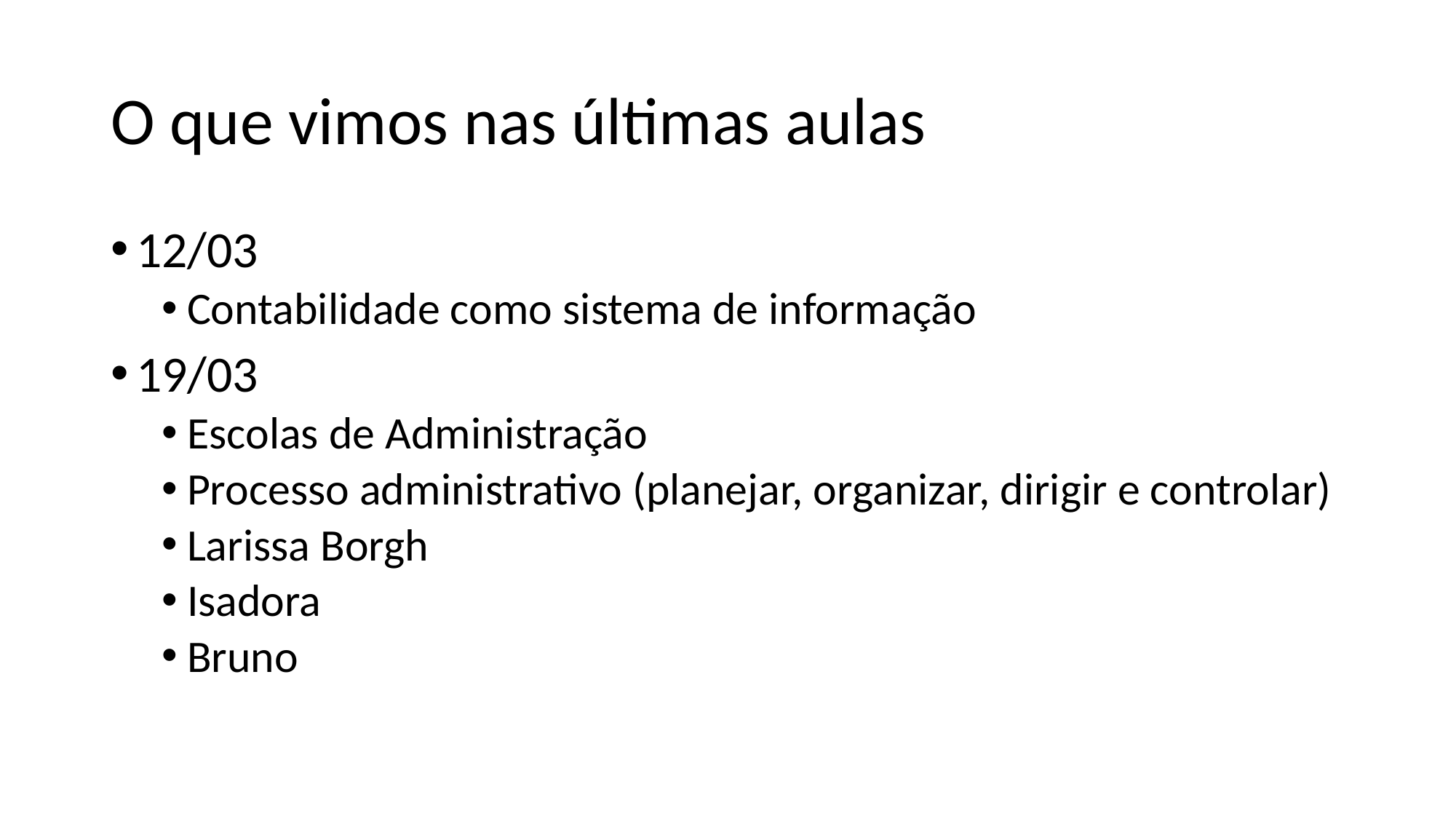

# O que vimos nas últimas aulas
12/03
Contabilidade como sistema de informação
19/03
Escolas de Administração
Processo administrativo (planejar, organizar, dirigir e controlar)
Larissa Borgh
Isadora
Bruno